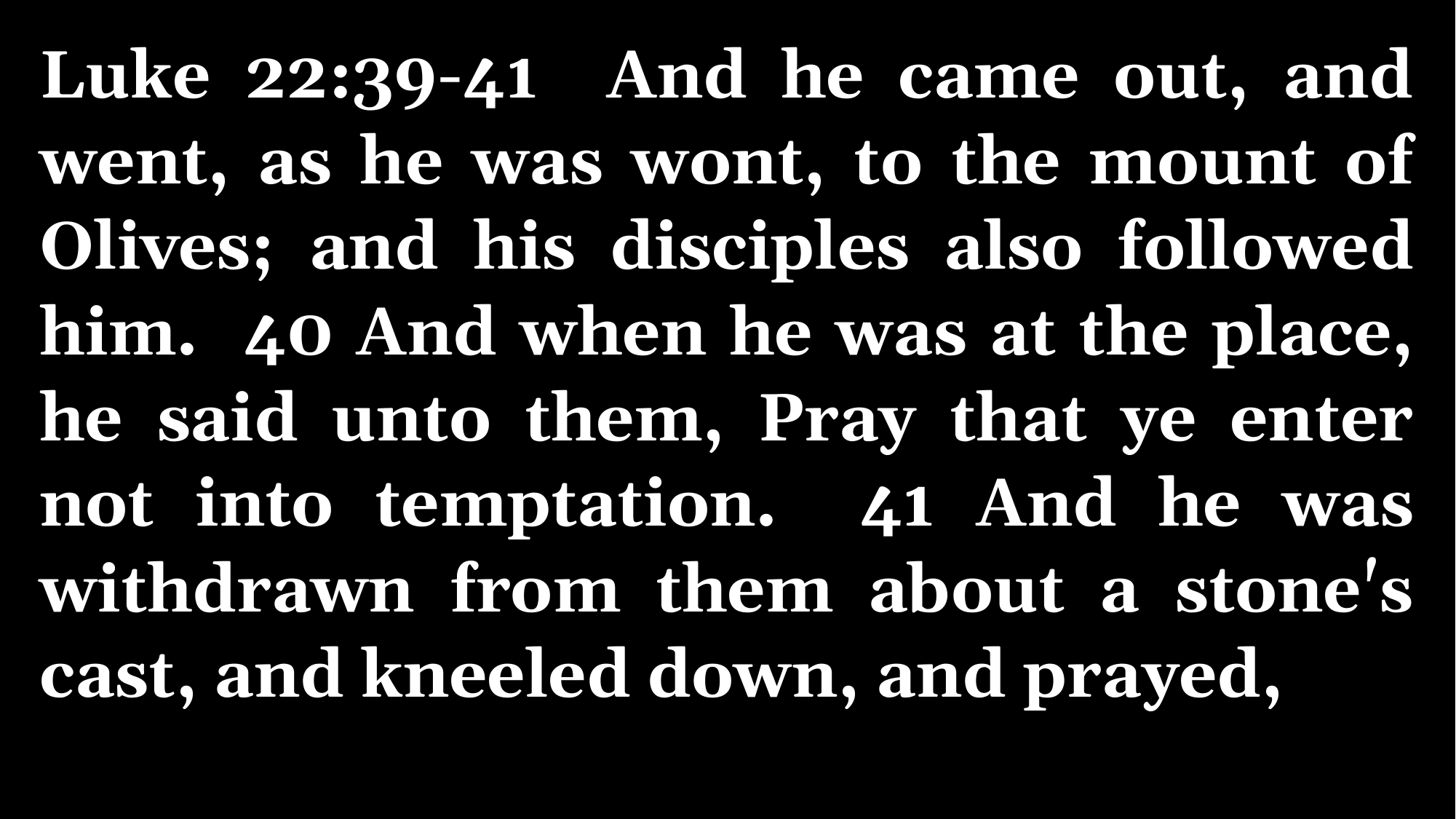

Luke 22:39-41  And he came out, and went, as he was wont, to the mount of Olives; and his disciples also followed him.  40 And when he was at the place, he said unto them, Pray that ye enter not into temptation.  41 And he was withdrawn from them about a stone's cast, and kneeled down, and prayed,